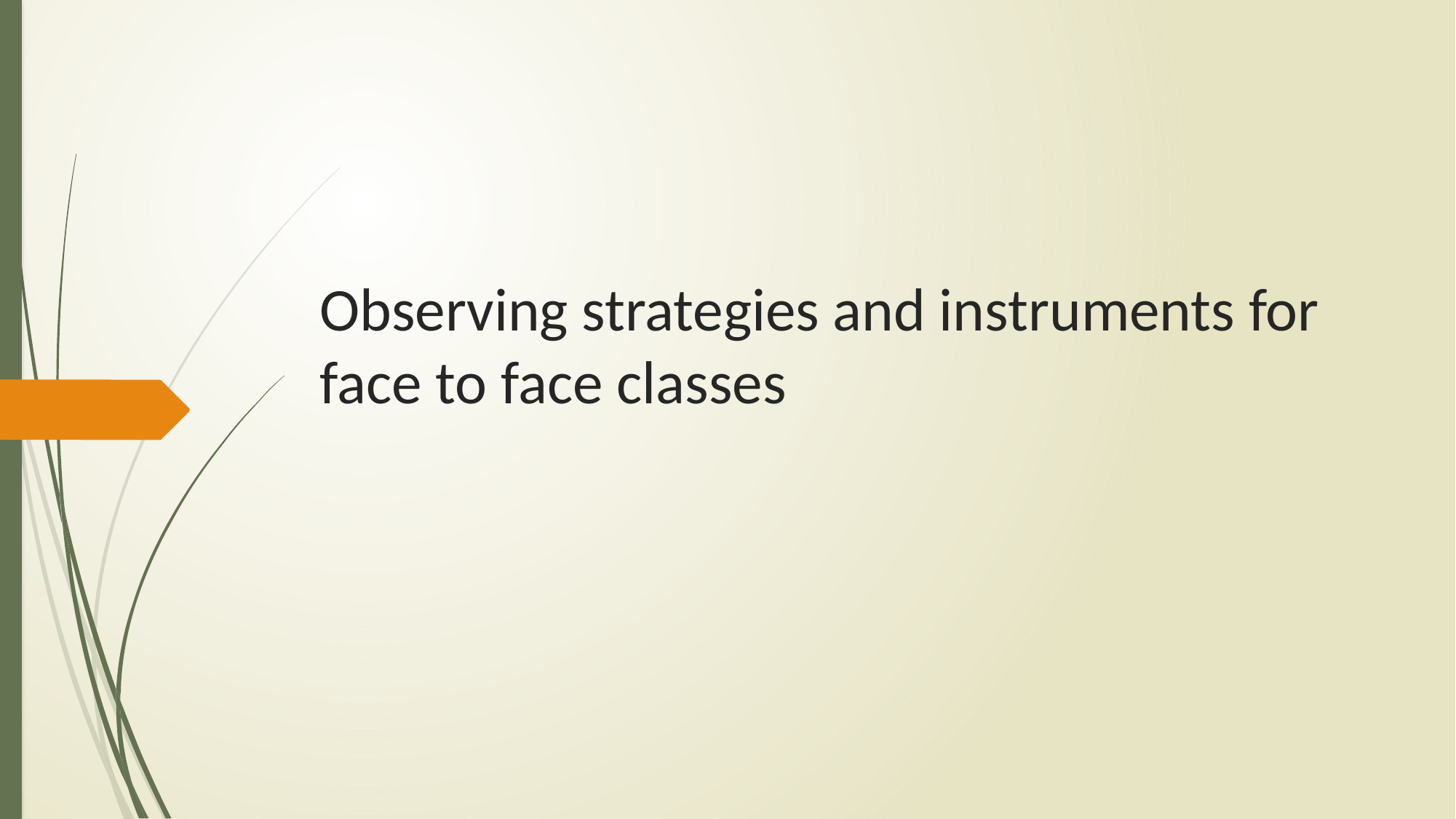

# Observing strategies and instruments for face to face classes